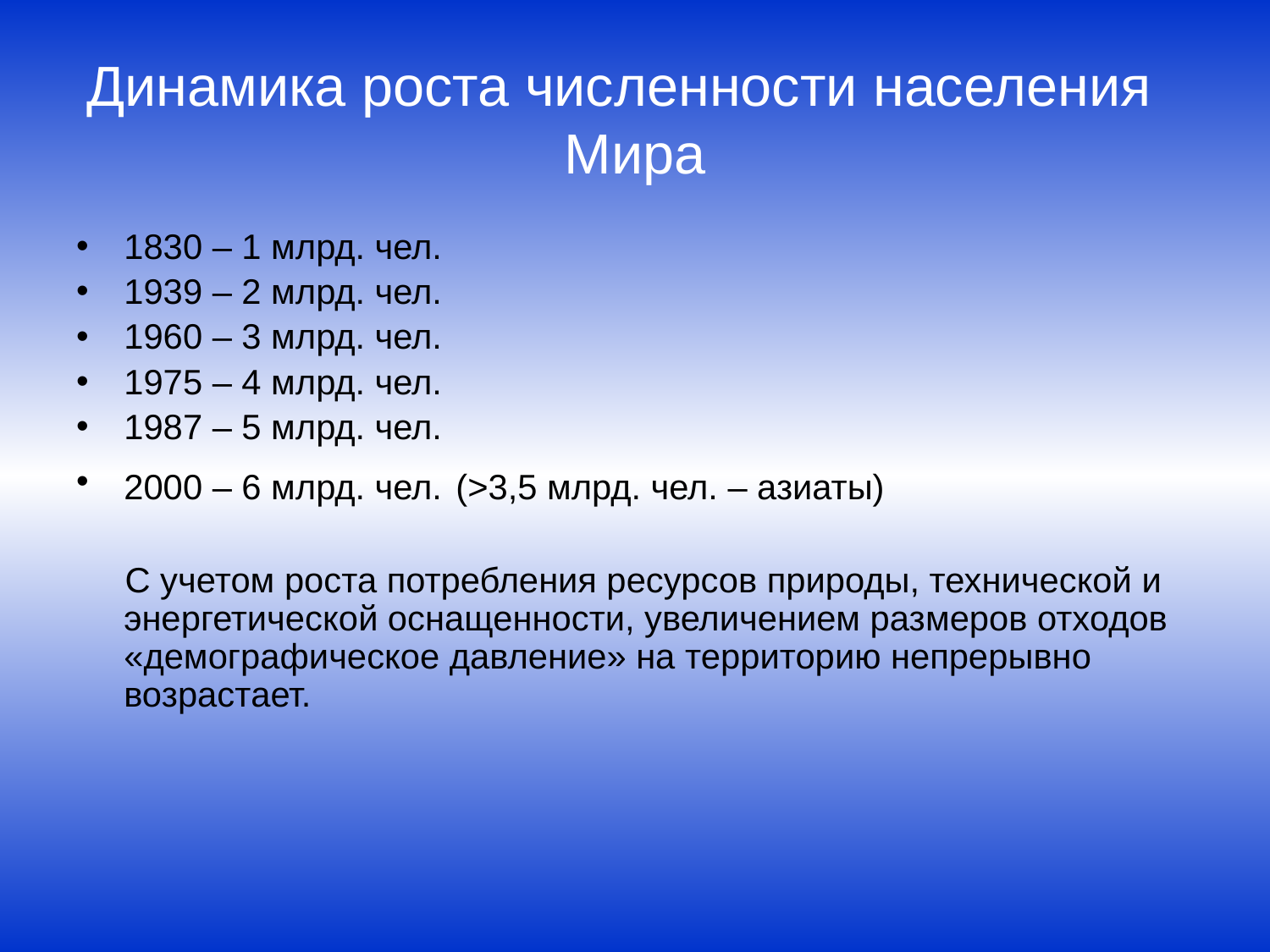

# Динамика роста численности населения Мира
1830 – 1 млрд. чел.
1939 – 2 млрд. чел.
1960 – 3 млрд. чел.
1975 – 4 млрд. чел.
1987 – 5 млрд. чел.
2000 – 6 млрд. чел. (>3,5 млрд. чел. – азиаты)

     С учетом роста потребления ресурсов природы, технической и энергетической оснащенности, увеличением размеров отходов «демографическое давление» на территорию непрерывно возрастает.